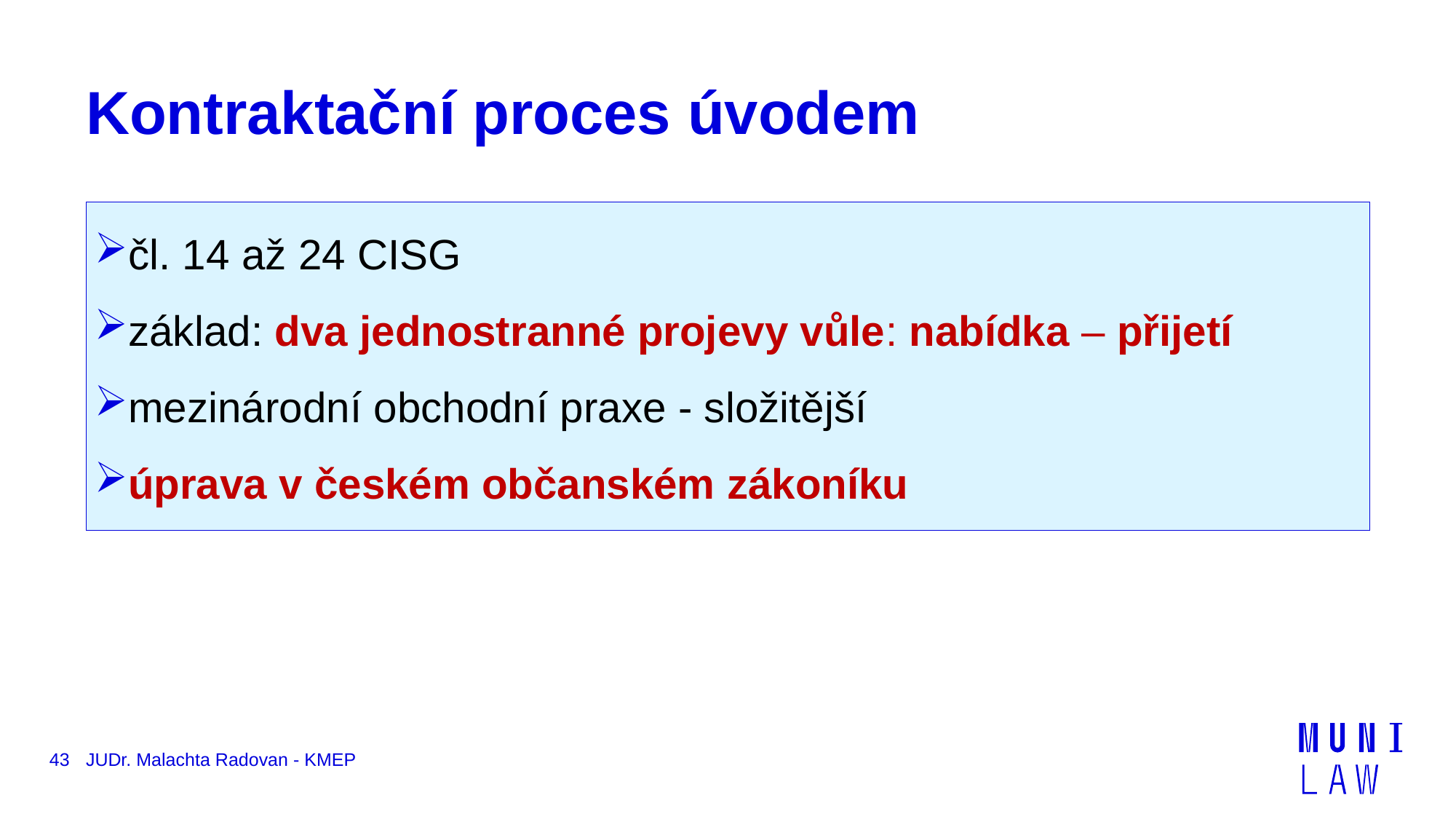

# Kontraktační proces úvodem
čl. 14 až 24 CISG
základ: dva jednostranné projevy vůle: nabídka – přijetí
mezinárodní obchodní praxe - složitější
úprava v českém občanském zákoníku

43
JUDr. Malachta Radovan - KMEP